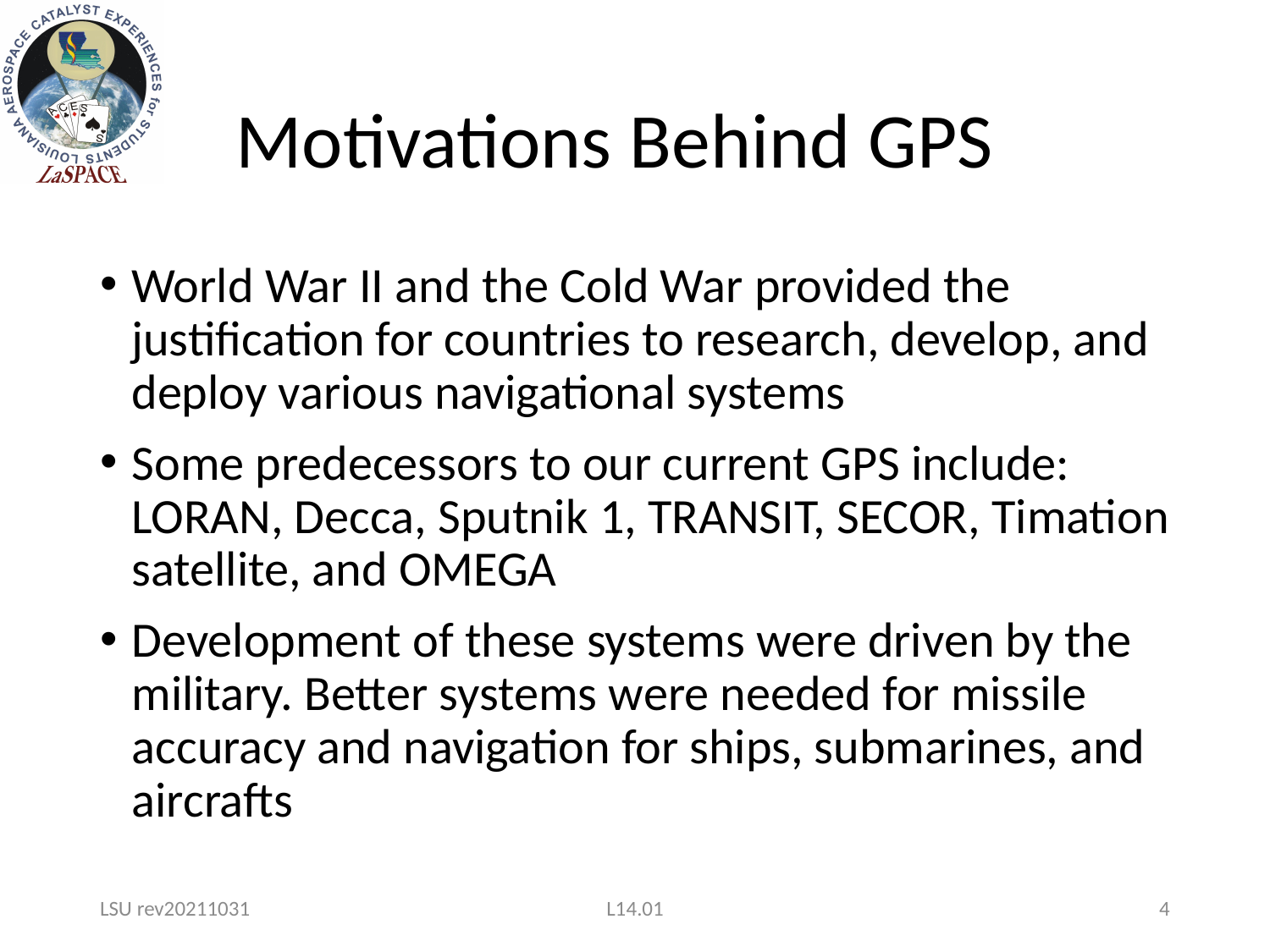

# Motivations Behind GPS
World War II and the Cold War provided the justification for countries to research, develop, and deploy various navigational systems
Some predecessors to our current GPS include: LORAN, Decca, Sputnik 1, TRANSIT, SECOR, Timation satellite, and OMEGA
Development of these systems were driven by the military. Better systems were needed for missile accuracy and navigation for ships, submarines, and aircrafts

LSU rev20211031
L14.01
4